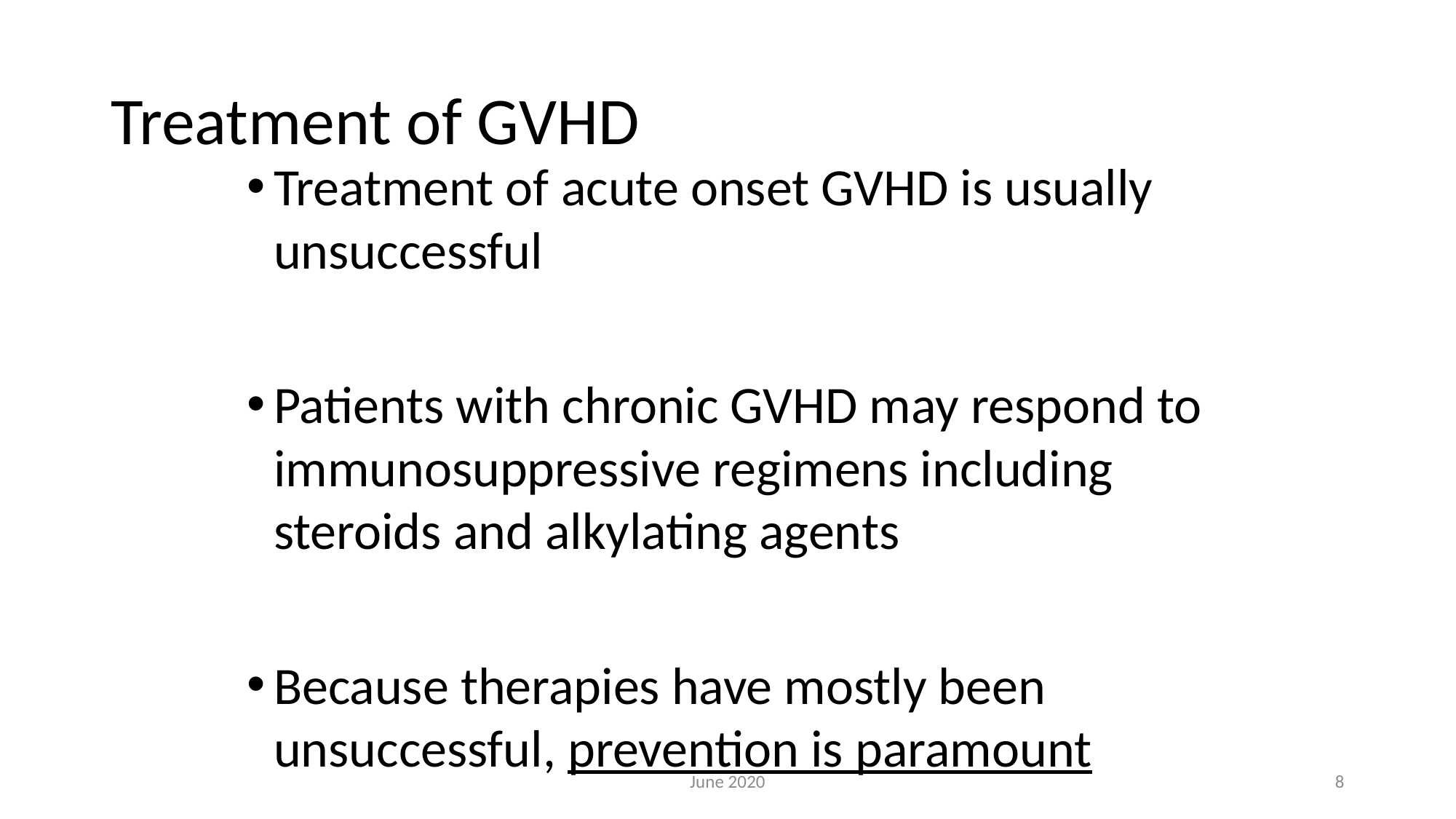

# Treatment of GVHD
Treatment of acute onset GVHD is usually unsuccessful

Patients with chronic GVHD may respond to immunosuppressive regimens including steroids and alkylating agents

Because therapies have mostly been unsuccessful, prevention is paramount
June 2020
8